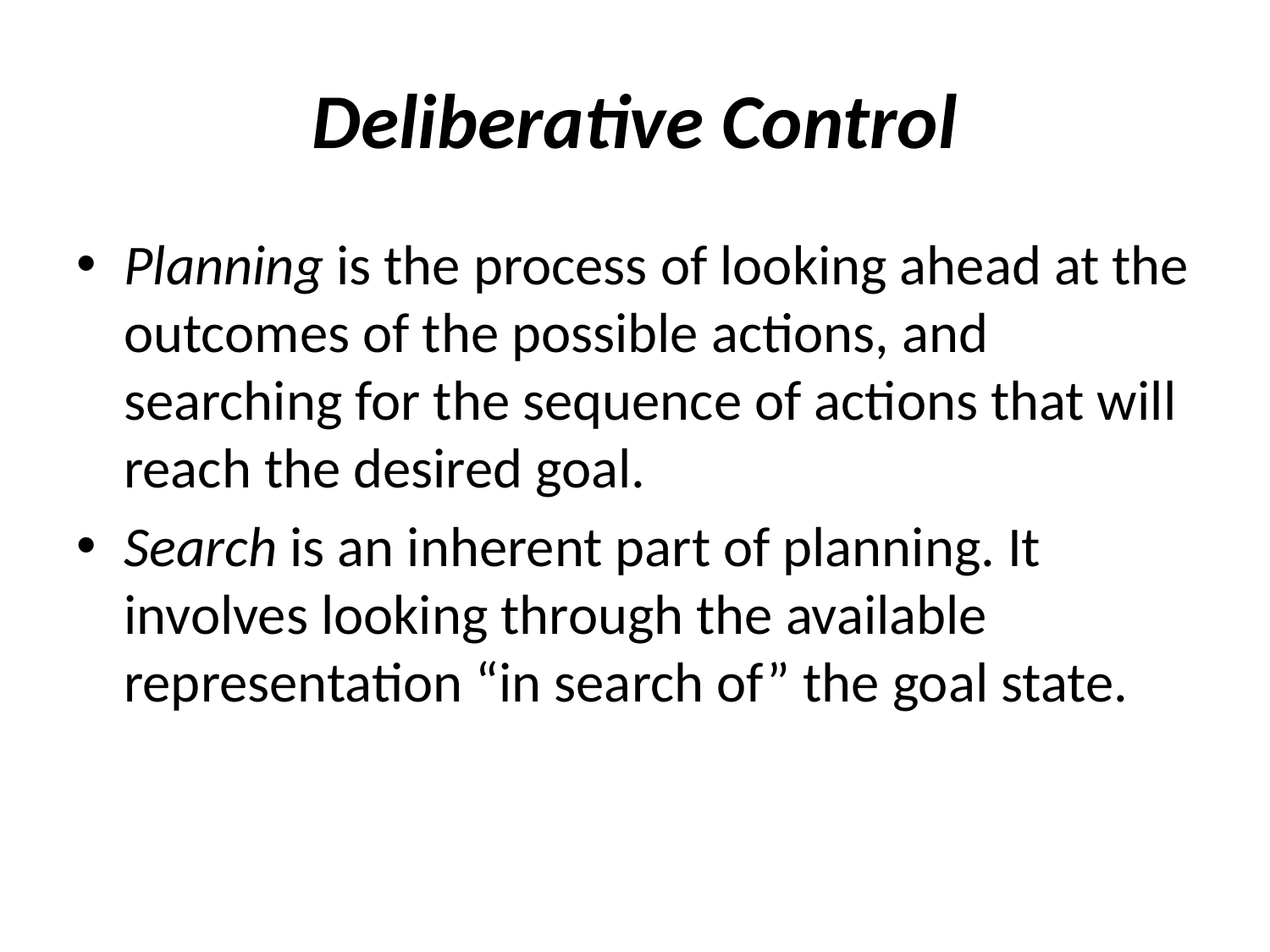

# Deliberative Control
Planning is the process of looking ahead at the outcomes of the possible actions, and searching for the sequence of actions that will reach the desired goal.
Search is an inherent part of planning. It involves looking through the available representation “in search of” the goal state.